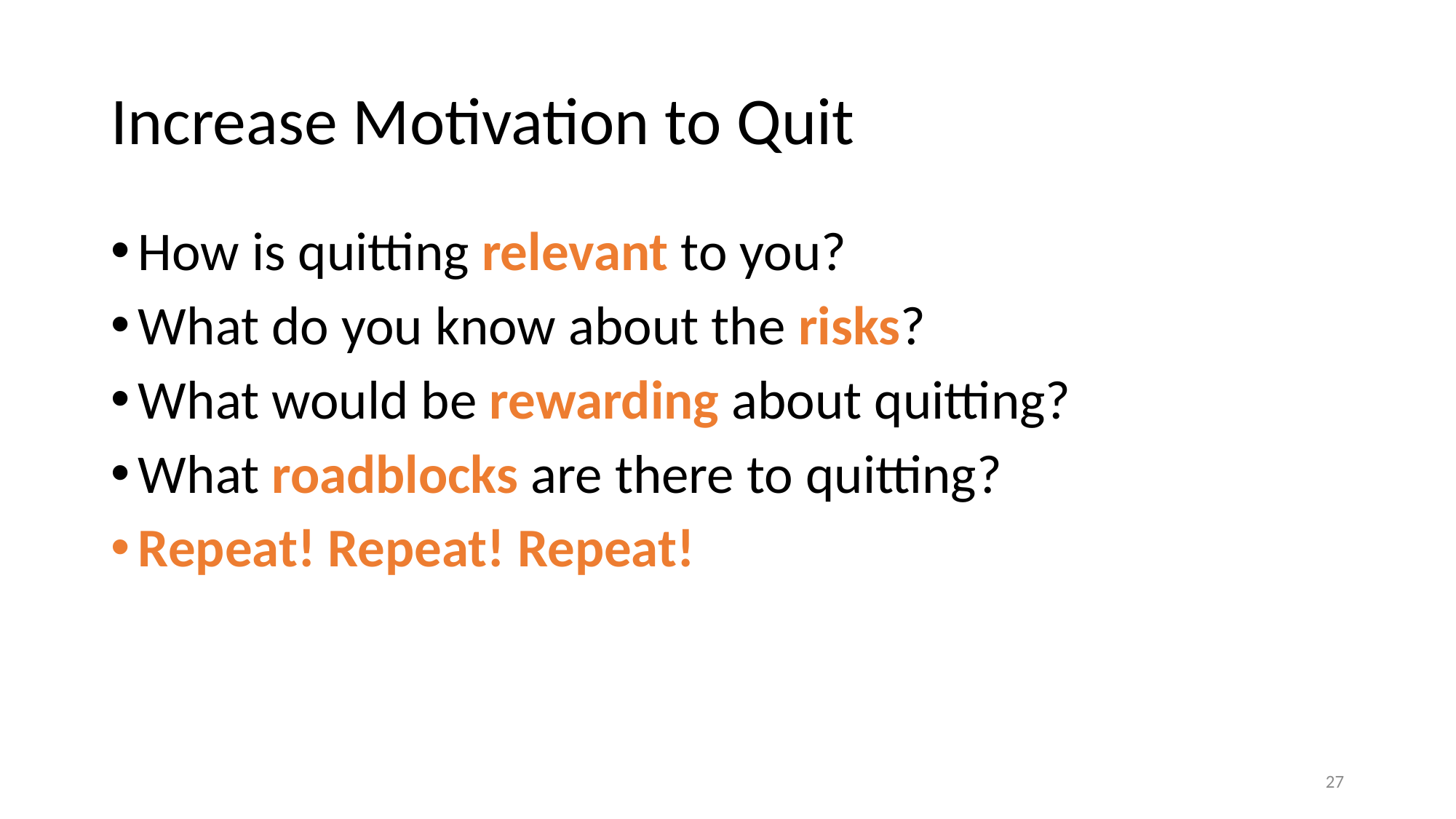

# Increase Motivation to Quit
How is quitting relevant to you?
What do you know about the risks?
What would be rewarding about quitting?
What roadblocks are there to quitting?
Repeat! Repeat! Repeat!

27